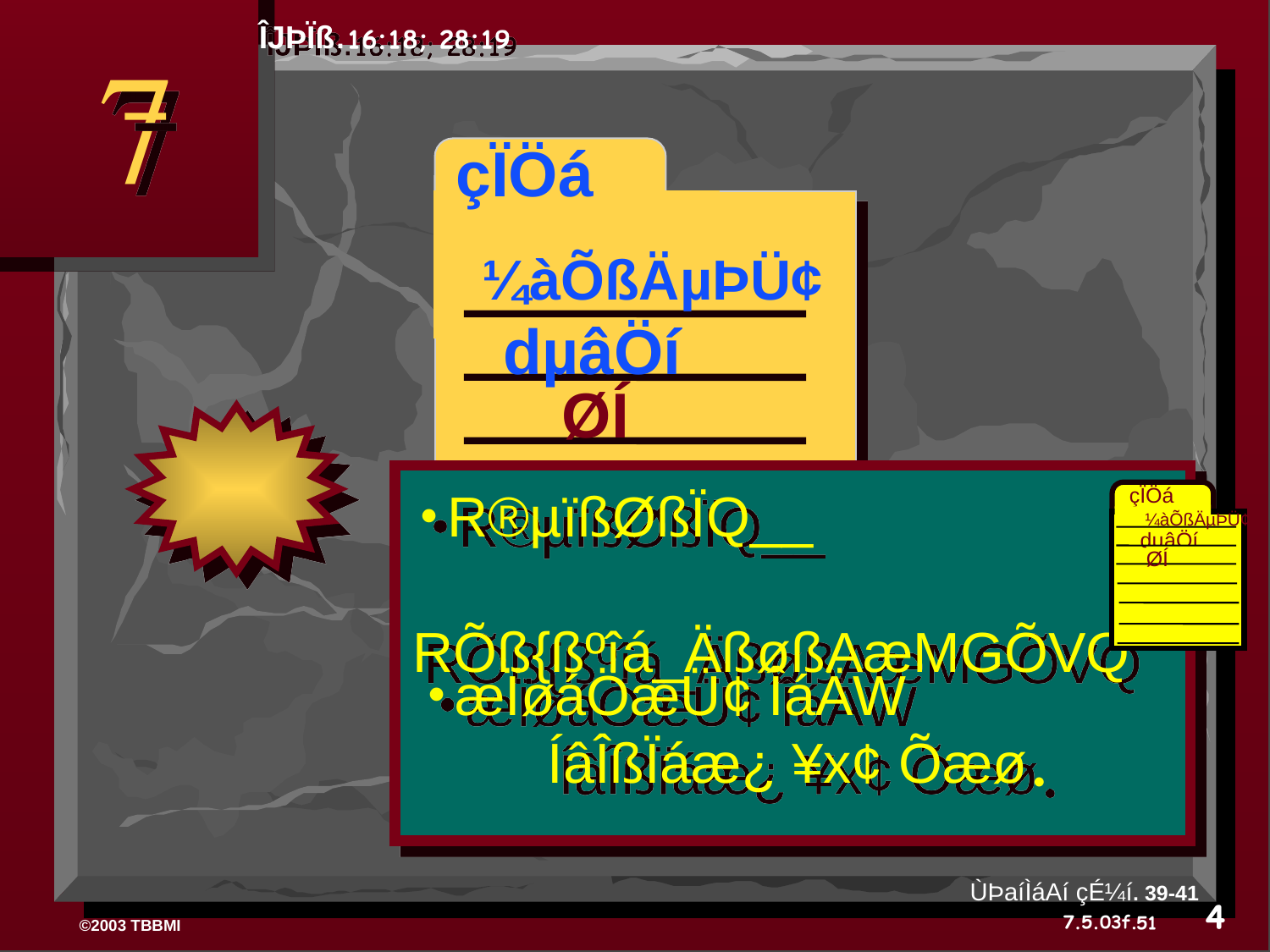

ÎJÞÏß.16:18; 28:19

7

   çÏÖá

¼àÕßÄµÞÜ¢
dµâÖí

ØÍ

•R®µïßØßÏQ__
    RÕß{ßºîá_ÄßøßAæMGÕVQ
çÏÖá

¼àÕßÄµÞÜ¢

dµâÖí

ØÍ

•æÏøáÖæÜ¢ ÎáÄW
	ÍâÎßÏáæ¿ ¥x¢ Õæø.

ÙÞaíÌáAí çÉ¼í. 39-41
4
51